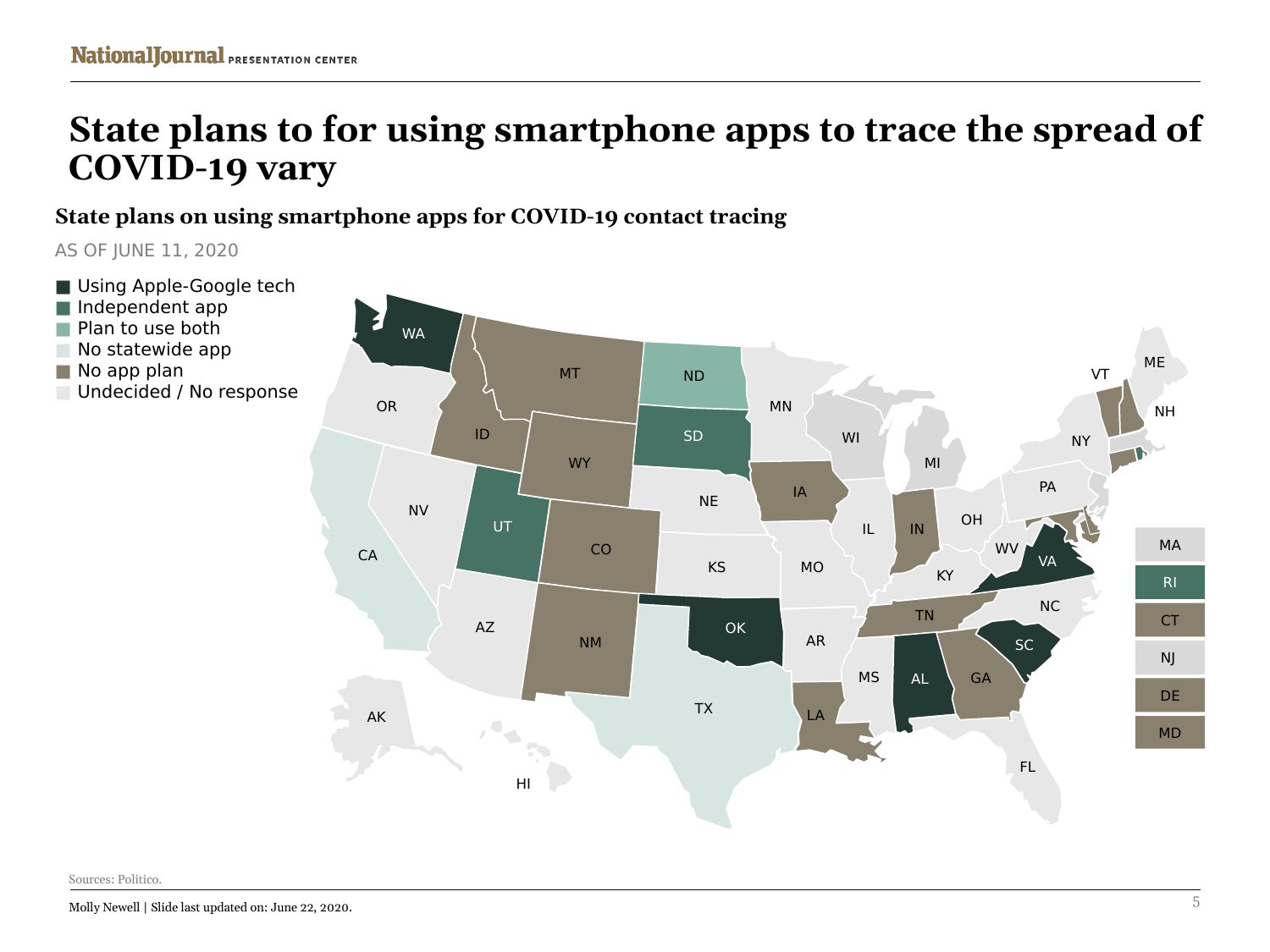

# State plans to for using smartphone apps to trace the spread of COVID-19 vary
State plans on using smartphone apps for COVID-19 contact tracing
AS OF JUNE 11, 2020
■ Using Apple-Google tech
■ Independent app
■ Plan to use both
■ No statewide app
■ No app plan
■ Undecided / No response

WA
ME
MT
VT
ND
MN
OR
NH
ID
SD
WI
NY
WY
MI
PA
IA
NE
NV
OH
UT
IL
IN
WV
CO
CA
VA
KS
MO
KY
NC
TN
AZ
OK
AR
NM
SC
MS

GA
AL
TX
LA
AK
FL
HI

MA

RI

CT

NJ

DE

MD

Sources: Politico.
5
Molly Newell | Slide last updated on: June 22, 2020.